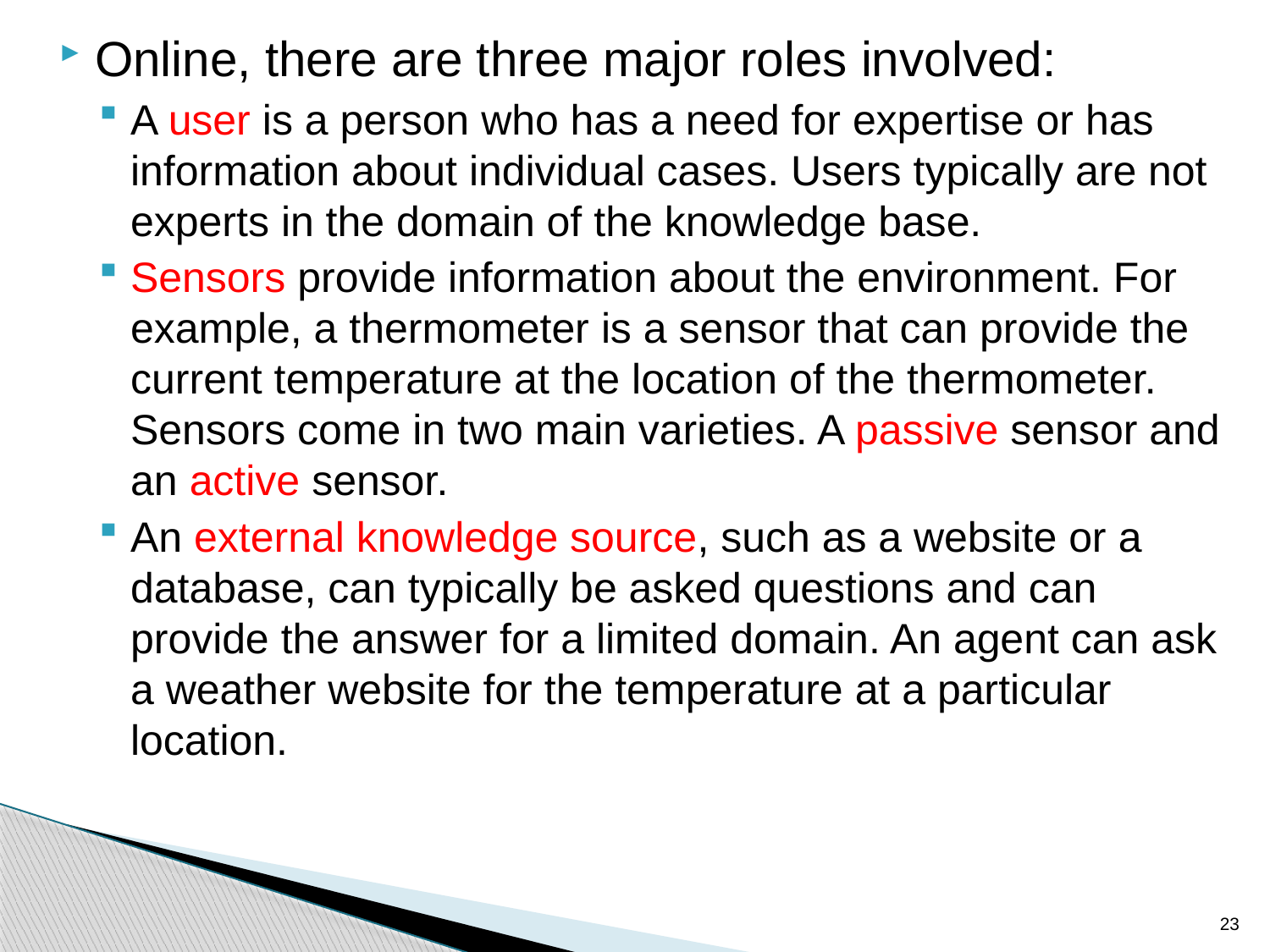

Online, there are three major roles involved:
A user is a person who has a need for expertise or has information about individual cases. Users typically are not experts in the domain of the knowledge base.
Sensors provide information about the environment. For example, a thermometer is a sensor that can provide the current temperature at the location of the thermometer. Sensors come in two main varieties. A passive sensor and an active sensor.
An external knowledge source, such as a website or a database, can typically be asked questions and can provide the answer for a limited domain. An agent can ask a weather website for the temperature at a particular location.
23